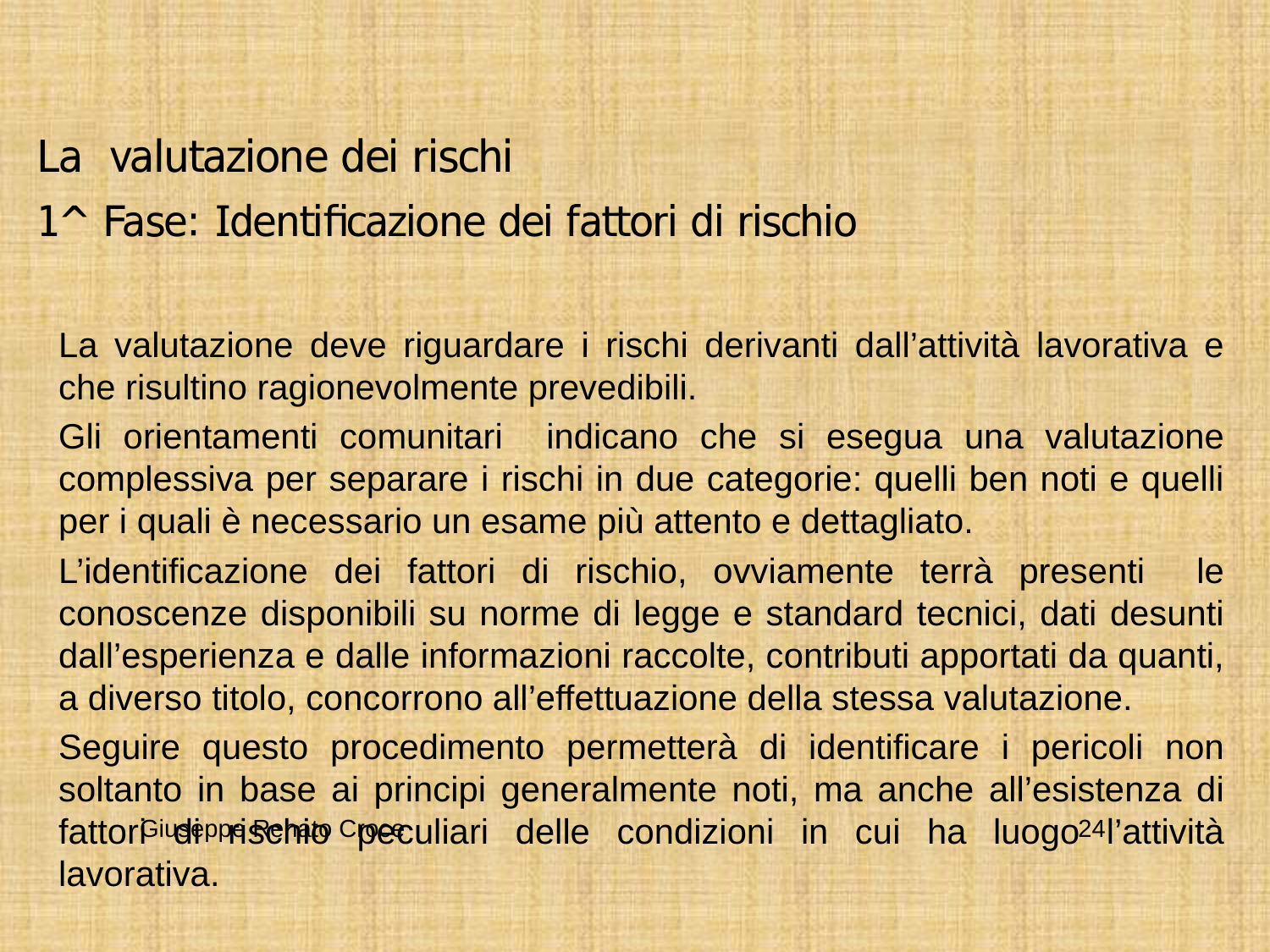

La  valutazione dei rischi
1^ Fase: Identificazione dei fattori di rischio
La valutazione deve riguardare i rischi derivanti dall’attività lavorativa e che risultino ragionevolmente prevedibili.
Gli orientamenti comunitari  indicano che si esegua una valutazione complessiva per separare i rischi in due categorie: quelli ben noti e quelli per i quali è necessario un esame più attento e dettagliato.
L’identificazione dei fattori di rischio, ovviamente terrà presenti  le conoscenze disponibili su norme di legge e standard tecnici, dati desunti dall’esperienza e dalle informazioni raccolte, contributi apportati da quanti, a diverso titolo, concorrono all’effettuazione della stessa valutazione.
Seguire questo procedimento permetterà di identificare i pericoli non soltanto in base ai principi generalmente noti, ma anche all’esistenza di fattori di rischio peculiari delle condizioni in cui ha luogo l’attività lavorativa.

Giuseppe Renato Croce
24